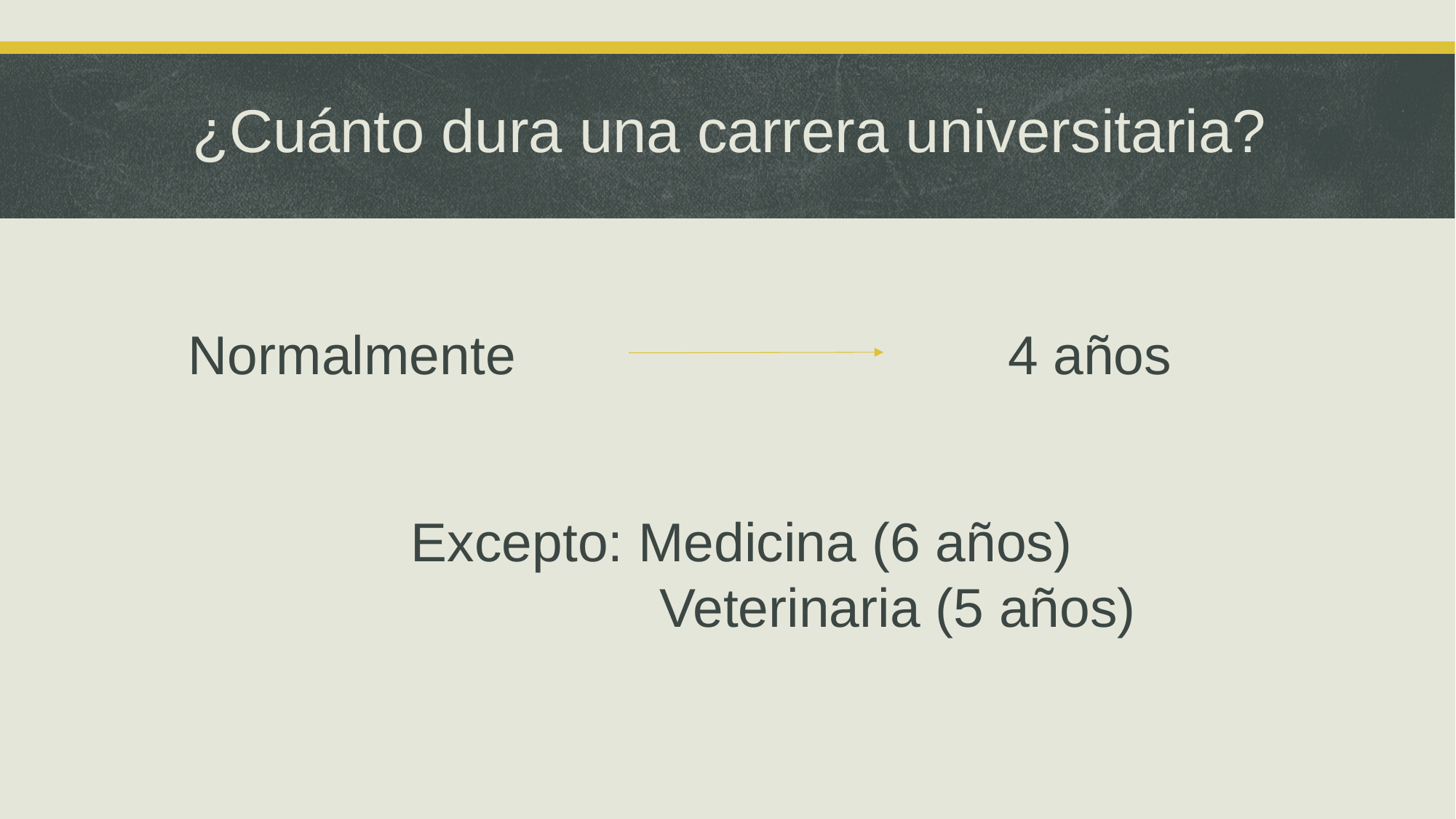

# ¿Cuánto dura una carrera universitaria?
Normalmente
4 años
Excepto: Medicina (6 años)
		  Veterinaria (5 años)